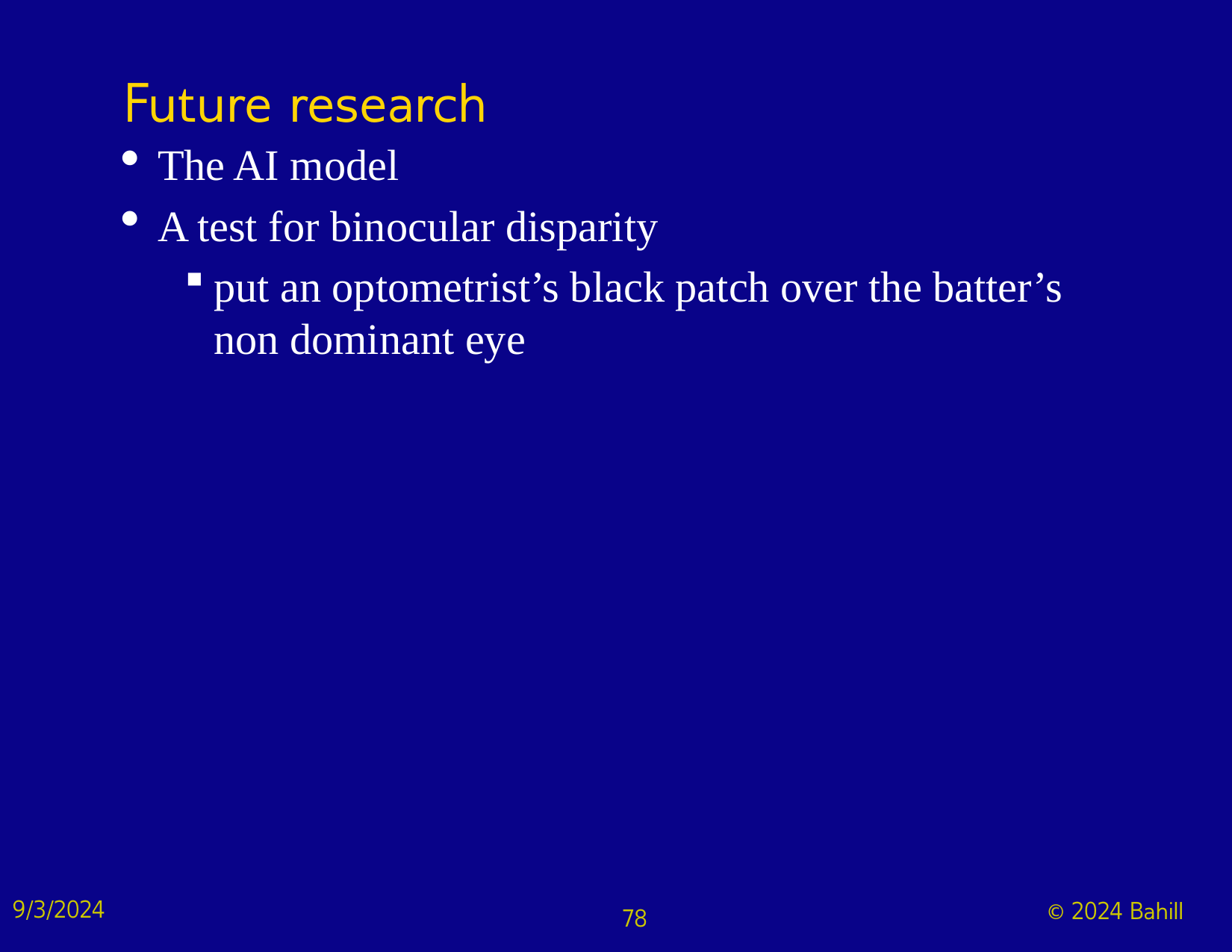

# Future research
The AI model
A test for binocular disparity
put an optometrist’s black patch over the batter’s non dominant eye

9/3/2024
© 2024 Bahill
78